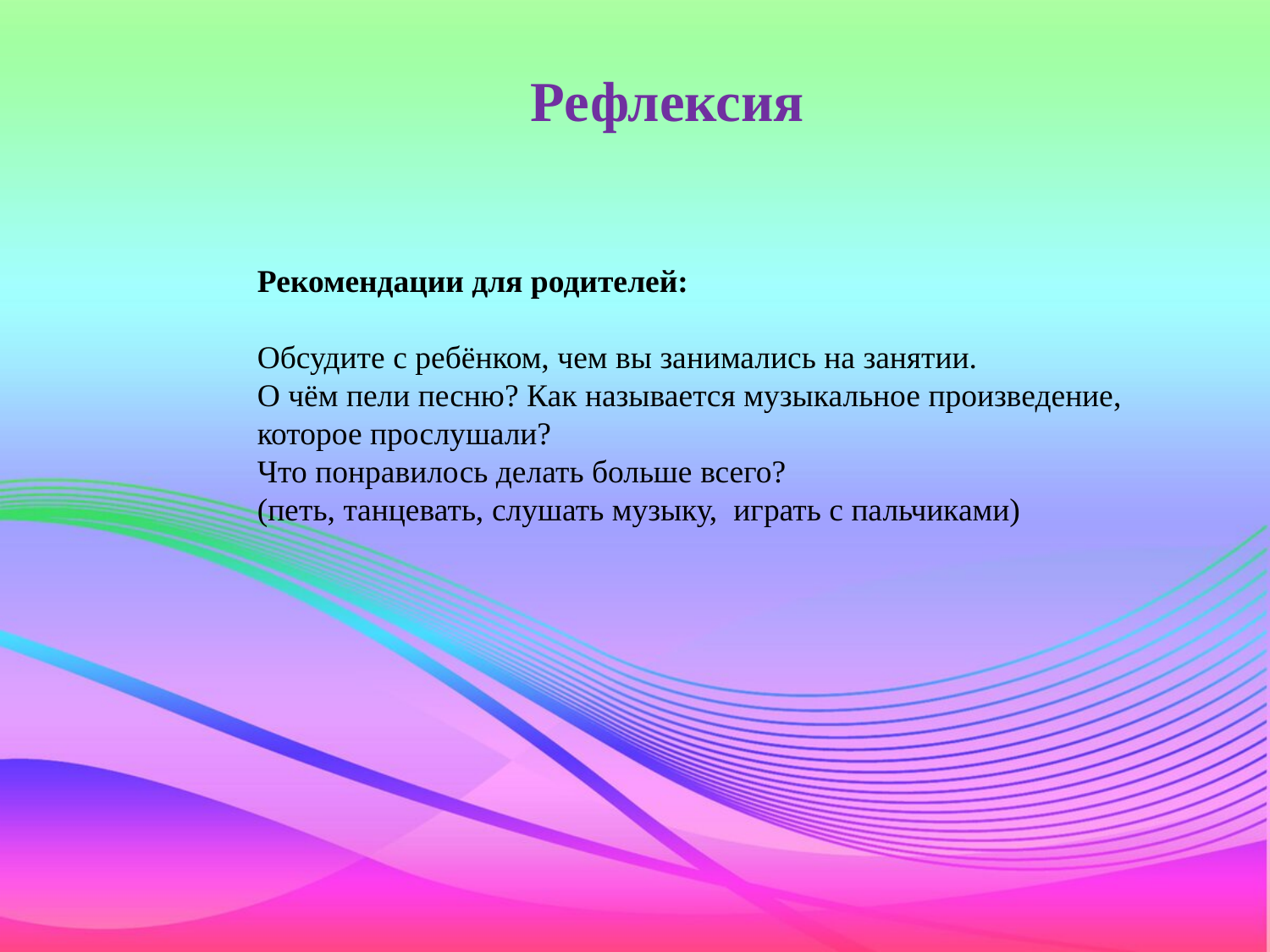

# Рефлексия
Рекомендации для родителей:

Обсудите с ребёнком, чем вы занимались на занятии.
О чём пели песню? Как называется музыкальное произведение, которое прослушали?
Что понравилось делать больше всего?
(петь, танцевать, слушать музыку,  играть с пальчиками)